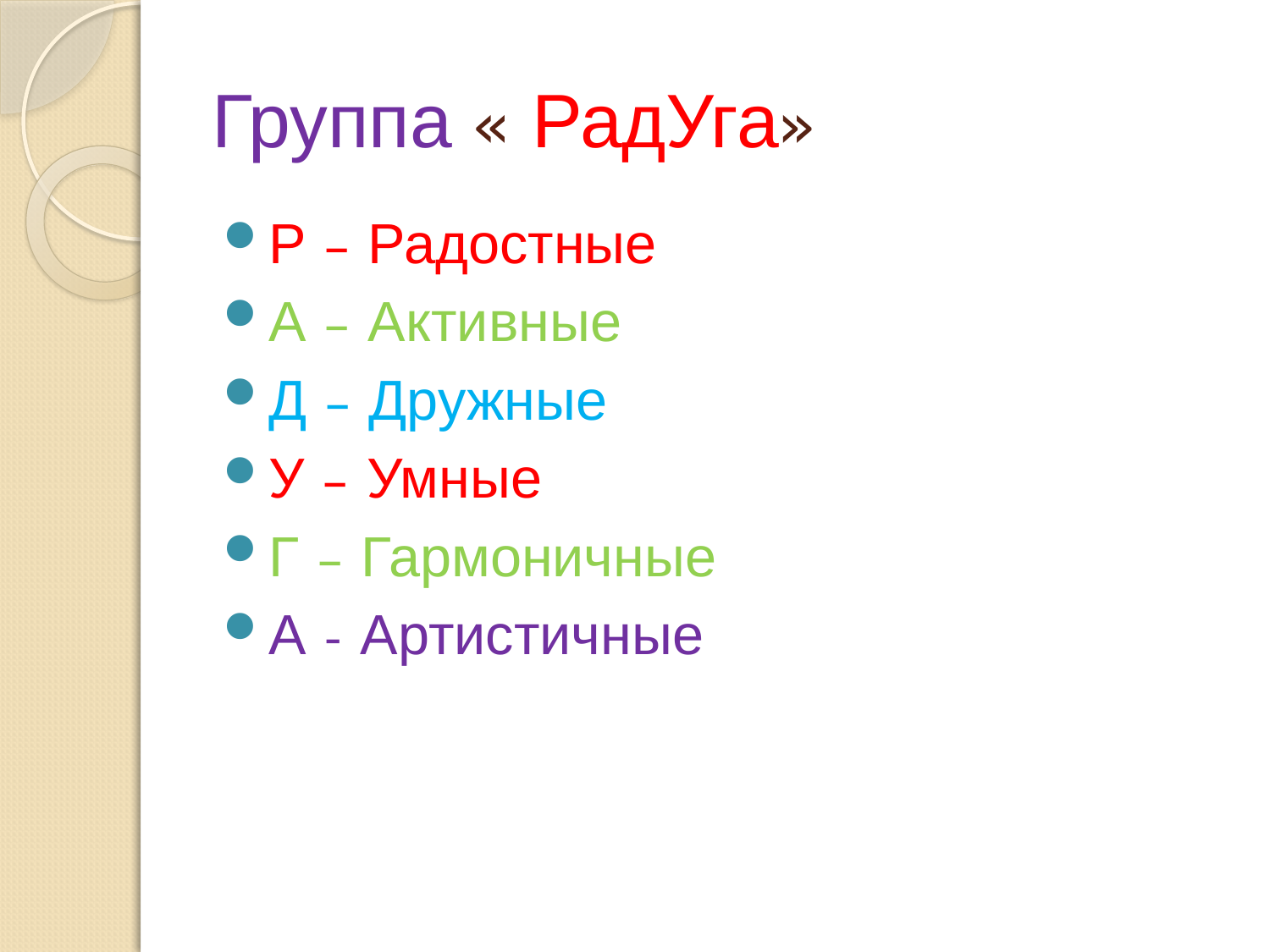

# Группа « РадУга»
Р – Радостные
А – Активные
Д – Дружные
У – Умные
Г – Гармоничные
А - Артистичные